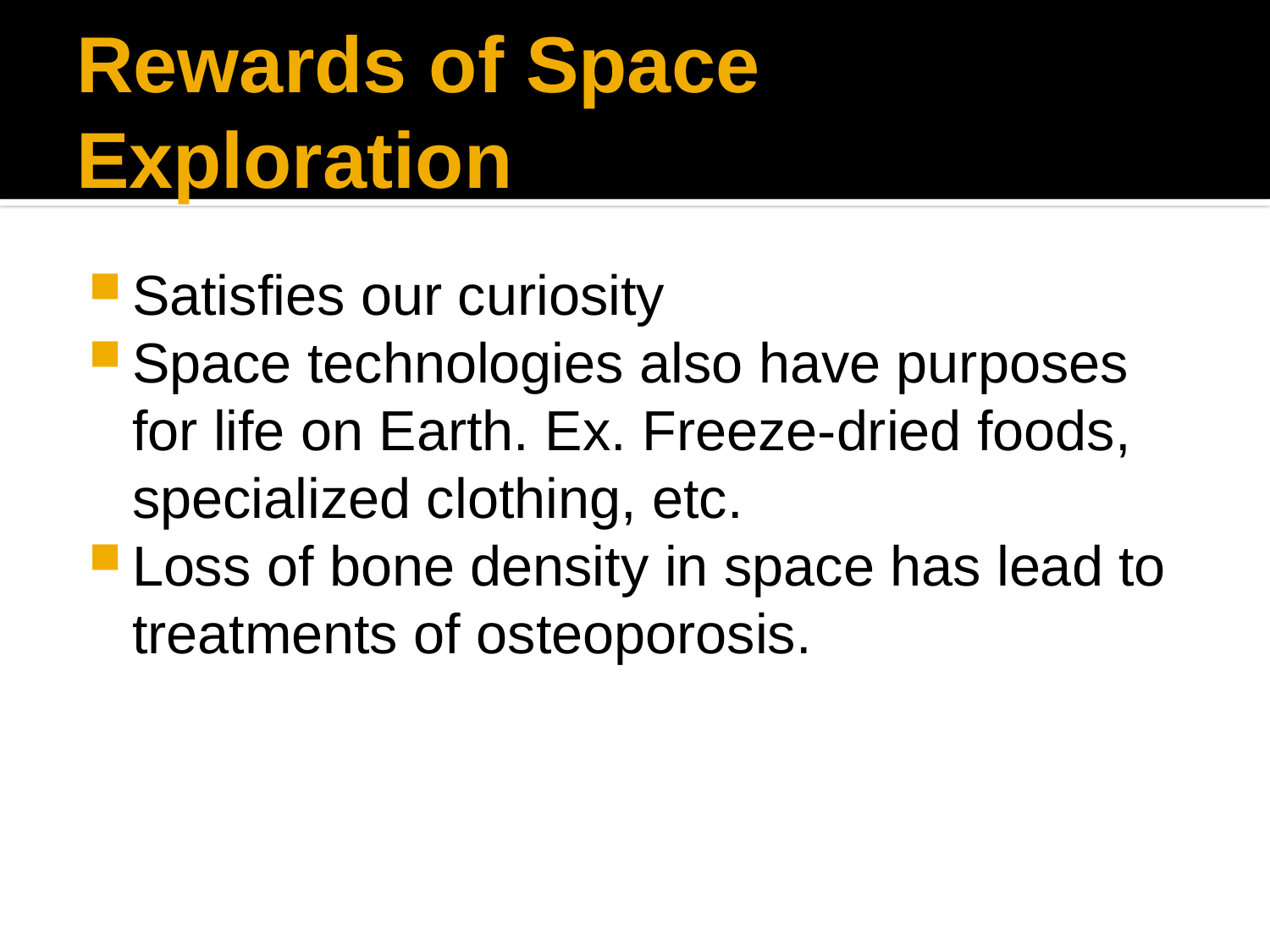

# Rewards of Space Exploration
Satisfies our curiosity
Space technologies also have purposes for life on Earth. Ex. Freeze-dried foods, specialized clothing, etc.
Loss of bone density in space has lead to treatments of osteoporosis.